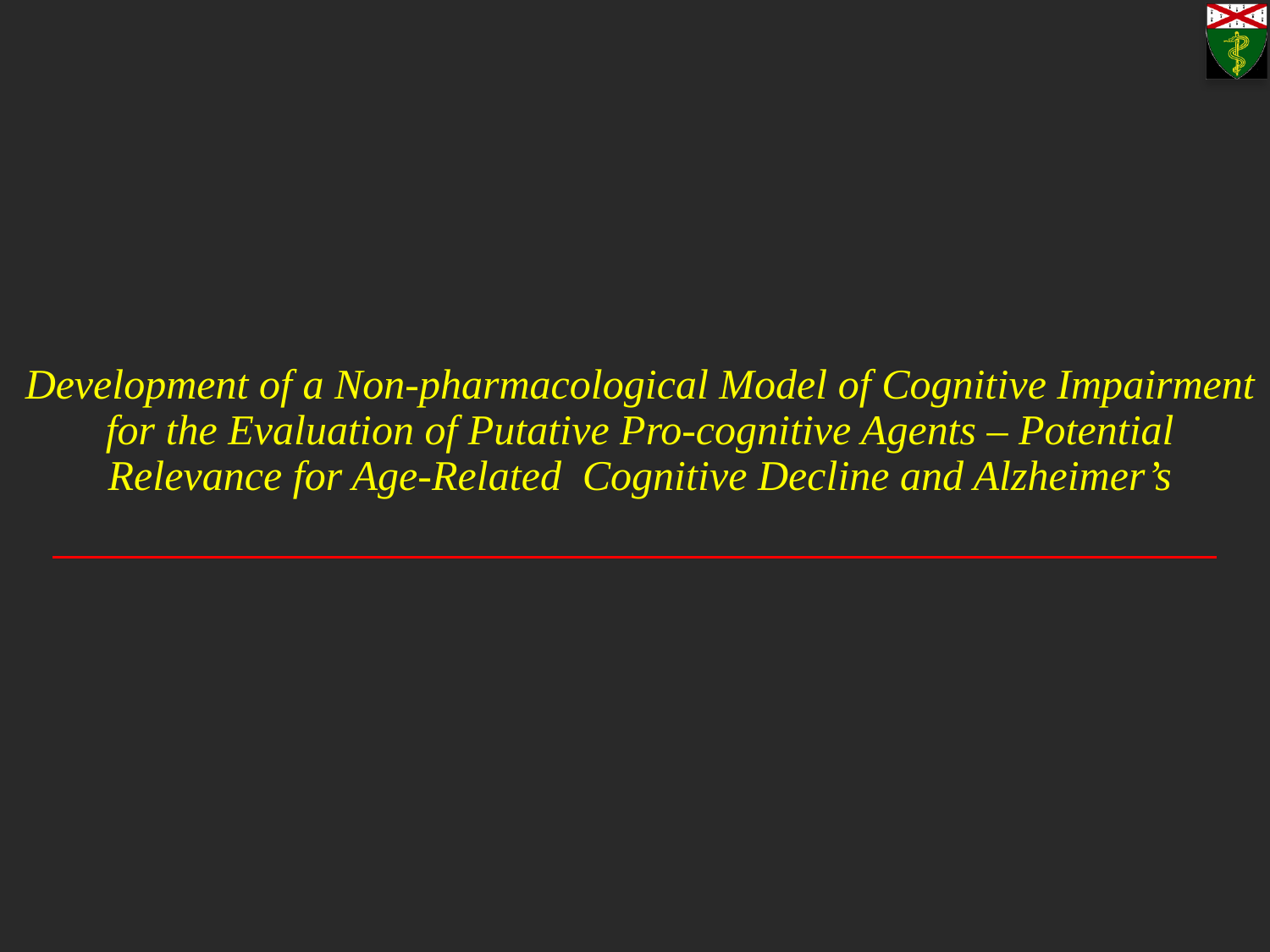

Development of a Non-pharmacological Model of Cognitive Impairment for the Evaluation of Putative Pro-cognitive Agents – Potential Relevance for Age-Related  Cognitive Decline and Alzheimer’s